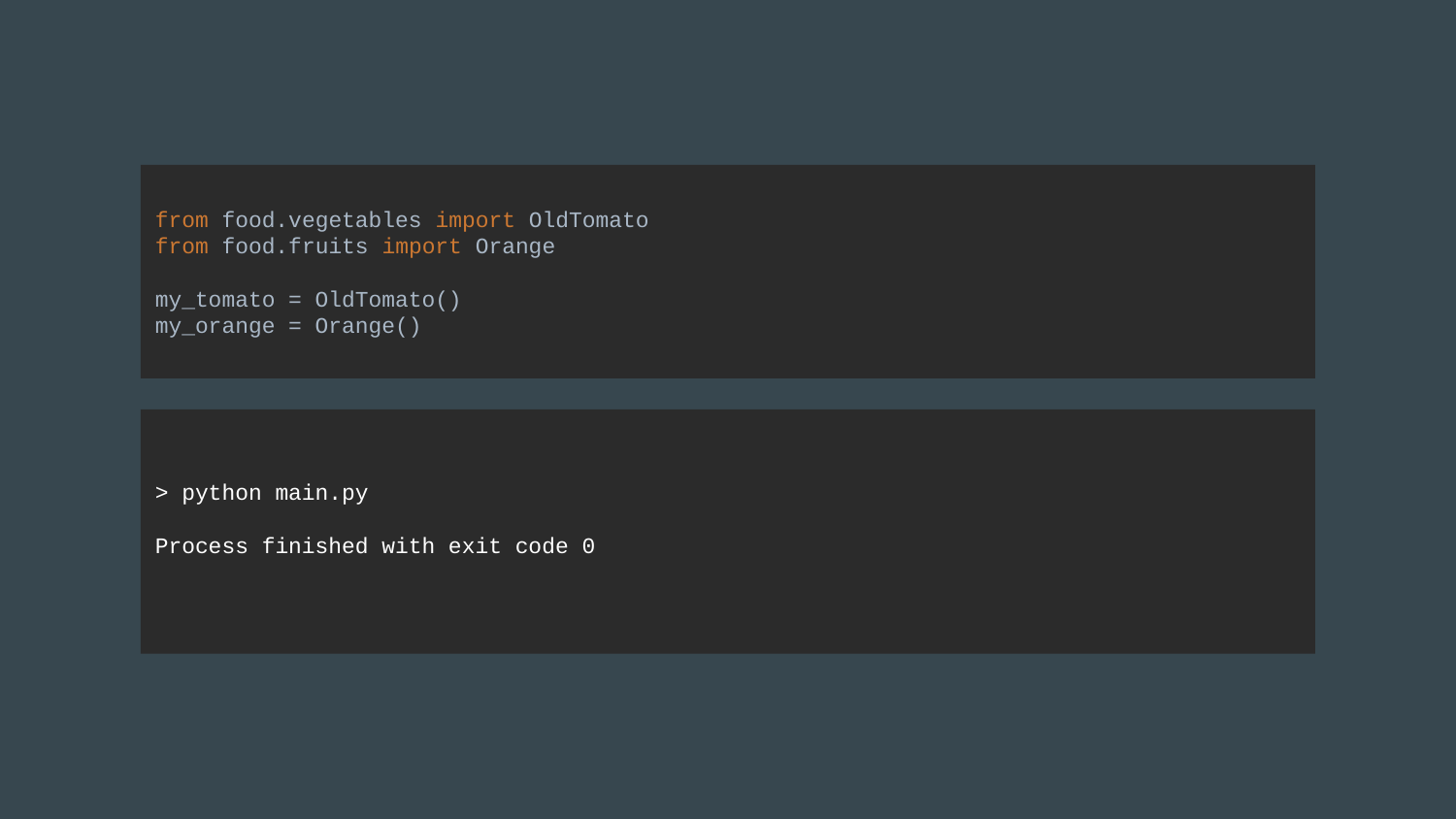

from food.vegetables import OldTomato
from food.fruits import Orange

my_tomato = OldTomato()
my_orange = Orange()
> python main.py

Process finished with exit code 0